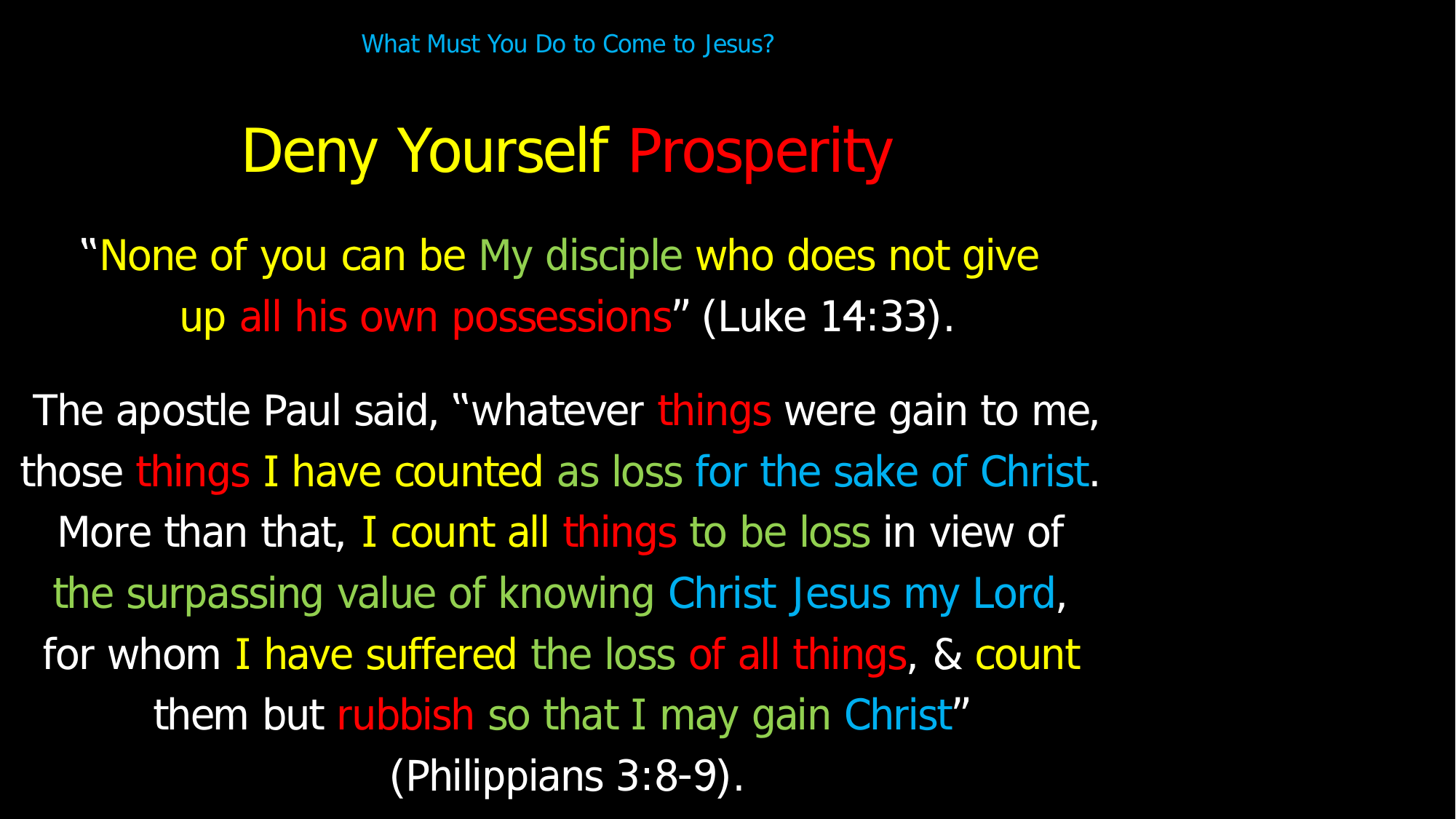

# What Must You Do to Come to Jesus?
Deny Yourself Prosperity

“None of you can be My disciple who does not give
up all his own possessions” (Luke 14:33).

The apostle Paul said, “whatever things were gain to me,
those things I have counted as loss for the sake of Christ.
More than that, I count all things to be loss in view of
the surpassing value of knowing Christ Jesus my Lord,
for whom I have suffered the loss of all things, & count
them but rubbish so that I may gain Christ”
(Philippians 3:8-9).